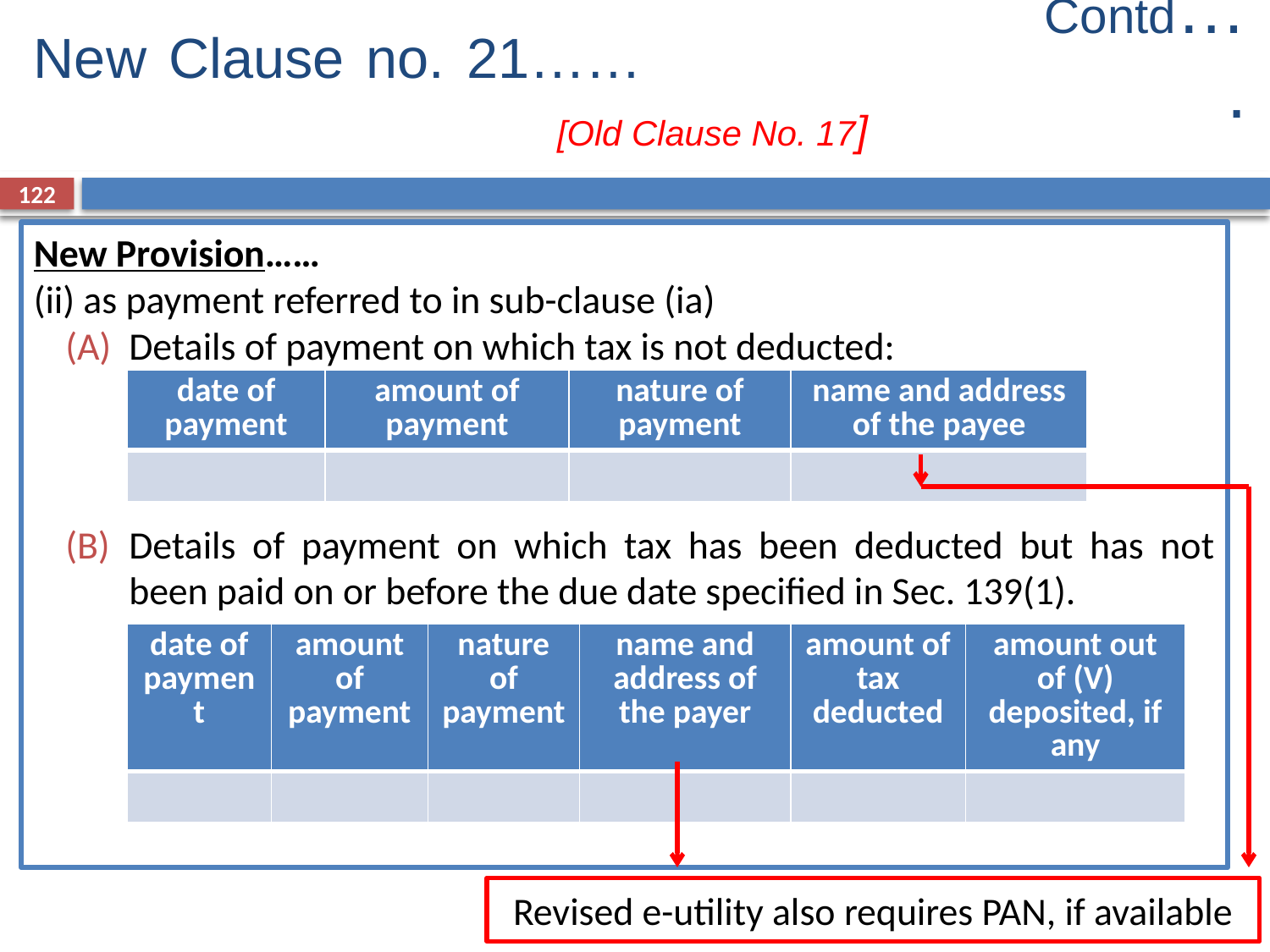

Contd….
# New Clause no. 21……		   				    	 [Old Clause No. 17]
122
New Provision……
(ii) as payment referred to in sub-clause (ia)
Details of payment on which tax is not deducted:

Details of payment on which tax has been deducted but has not been paid on or before the due date specified in Sec. 139(1).

| date of payment | amount of payment | nature of payment | name and address of the payee |
| --- | --- | --- | --- |
|  |  |  |  |
| date of payment | amount of payment | nature of payment | name and address of the payer | amount of tax deducted | amount out of (V) deposited, if any |
| --- | --- | --- | --- | --- | --- |
|  |  |  |  |  |  |
Revised e-utility also requires PAN, if available